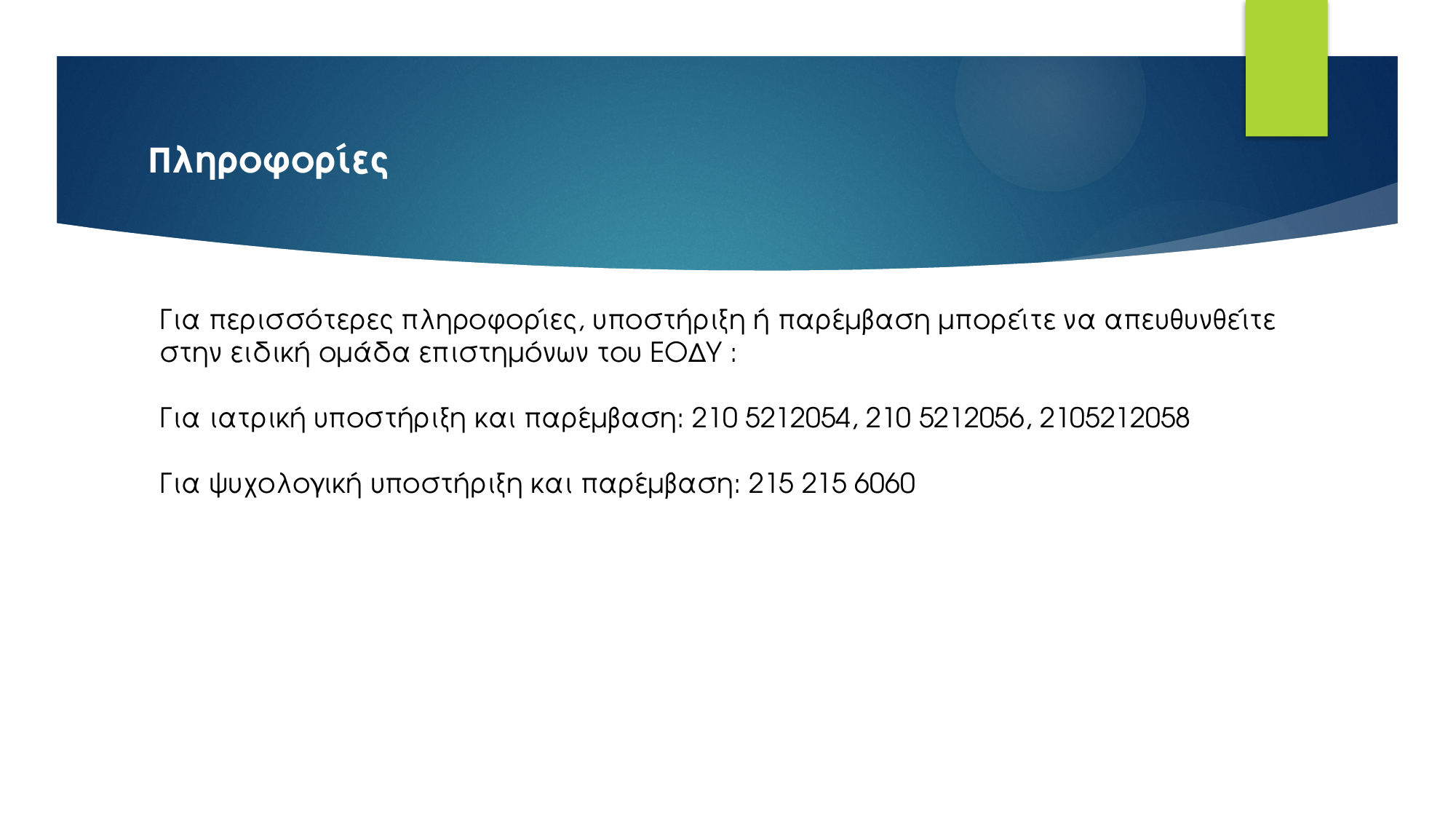

# Πληροφορίες
Για περισσότερες πληροφορίες, υποστήριξη ή παρέμβαση μπορείτε να απευθυνθείτε στην ειδική ομάδα επιστημόνων του ΕΟΔΥ :

Για ιατρική υποστήριξη και παρέμβαση: 210 5212054, 210 5212056, 2105212058

Για ψυχολογική υποστήριξη και παρέμβαση: 215 215 6060